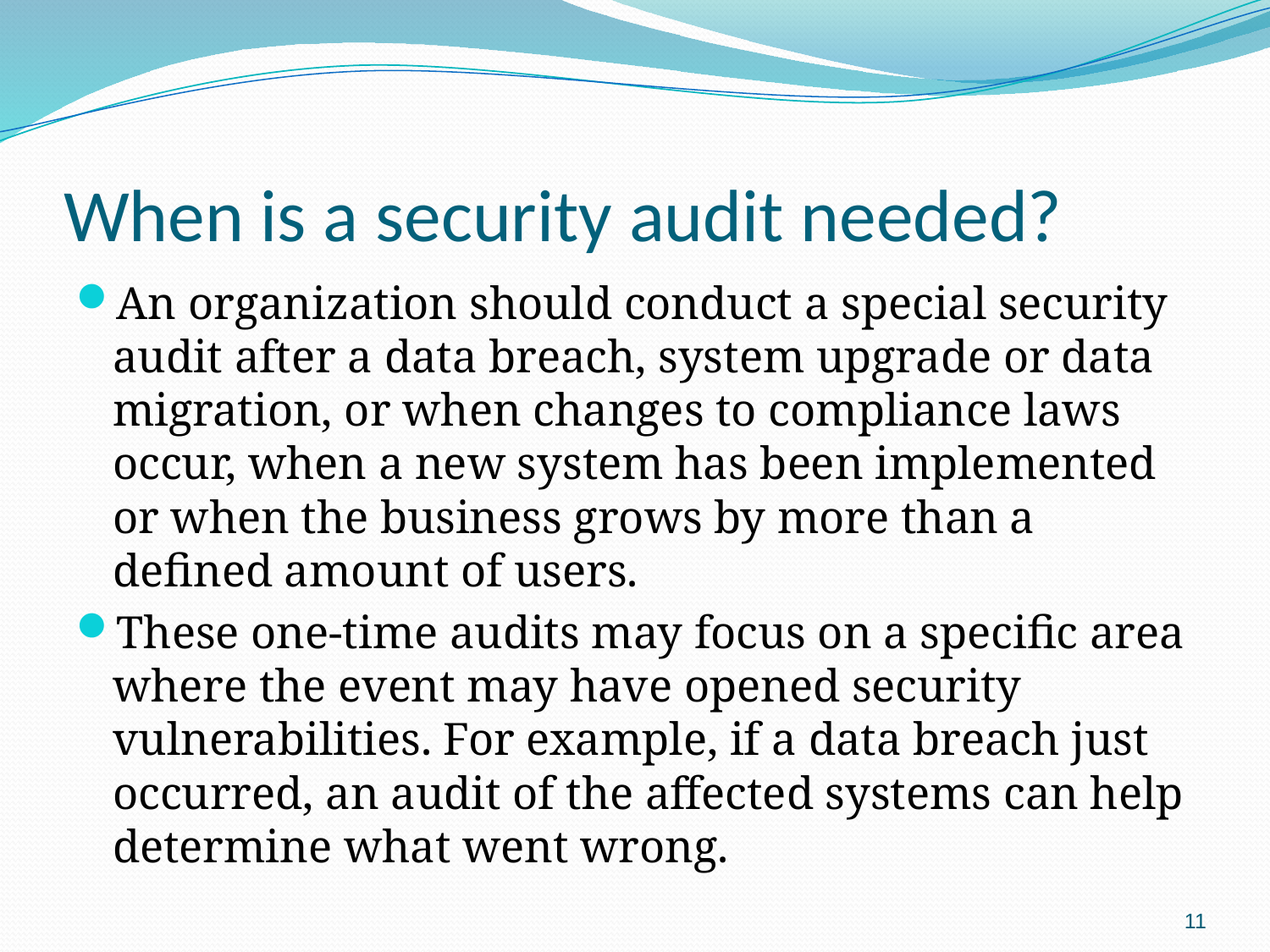

# When is a security audit needed?
An organization should conduct a special security audit after a data breach, system upgrade or data migration, or when changes to compliance laws occur, when a new system has been implemented or when the business grows by more than a defined amount of users.
These one-time audits may focus on a specific area where the event may have opened security vulnerabilities. For example, if a data breach just occurred, an audit of the affected systems can help determine what went wrong.

11